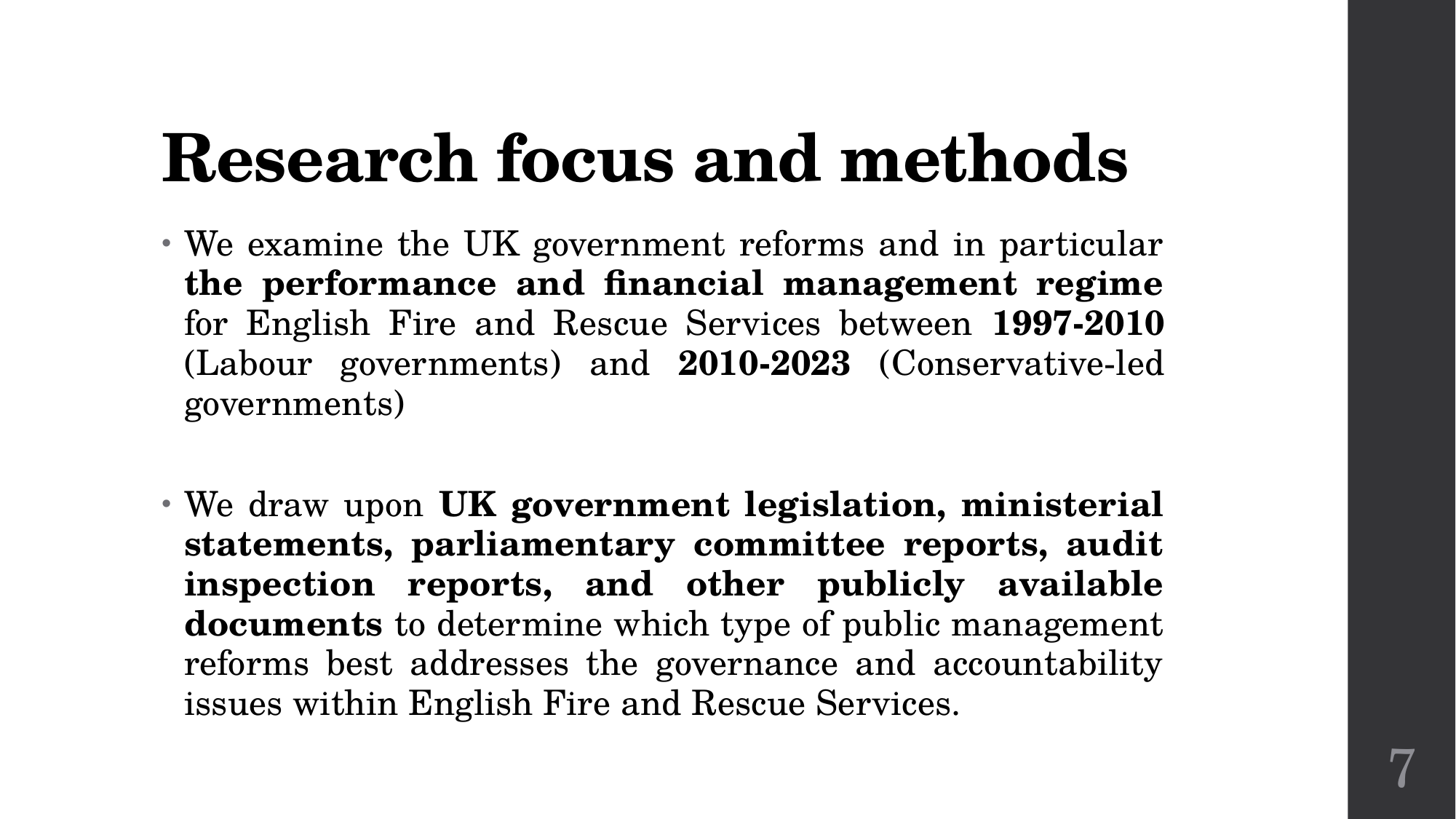

# Research focus and methods
We examine the UK government reforms and in particular the performance and financial management regime for English Fire and Rescue Services between 1997-2010 (Labour governments) and 2010-2023 (Conservative-led governments)

We draw upon UK government legislation, ministerial statements, parliamentary committee reports, audit inspection reports, and other publicly available documents to determine which type of public management reforms best addresses the governance and accountability issues within English Fire and Rescue Services.

7